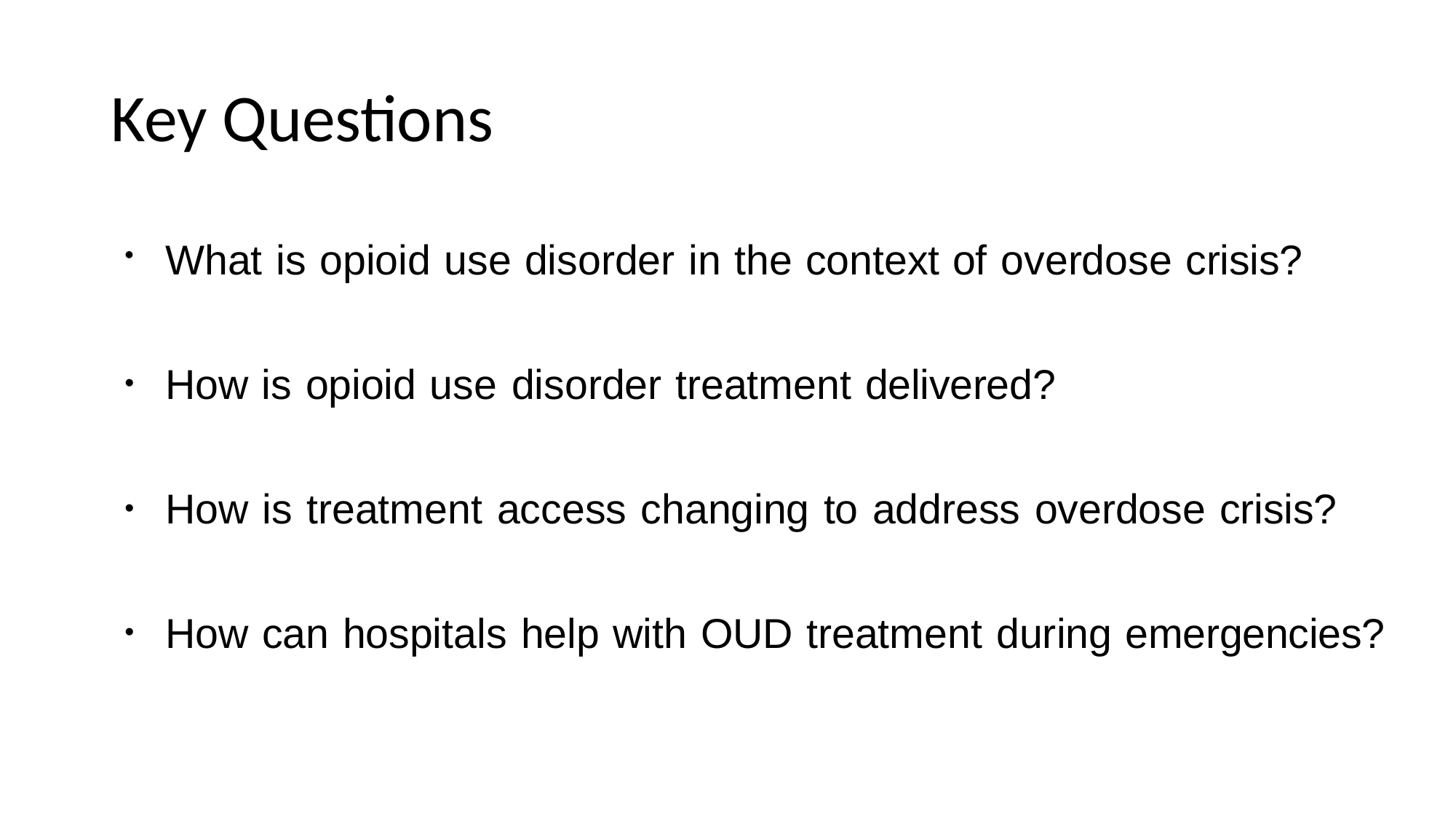

# Key Questions
What is opioid use disorder in the context of overdose crisis?

How is opioid use disorder treatment delivered?

How is treatment access changing to address overdose crisis?

How can hospitals help with OUD treatment during emergencies?